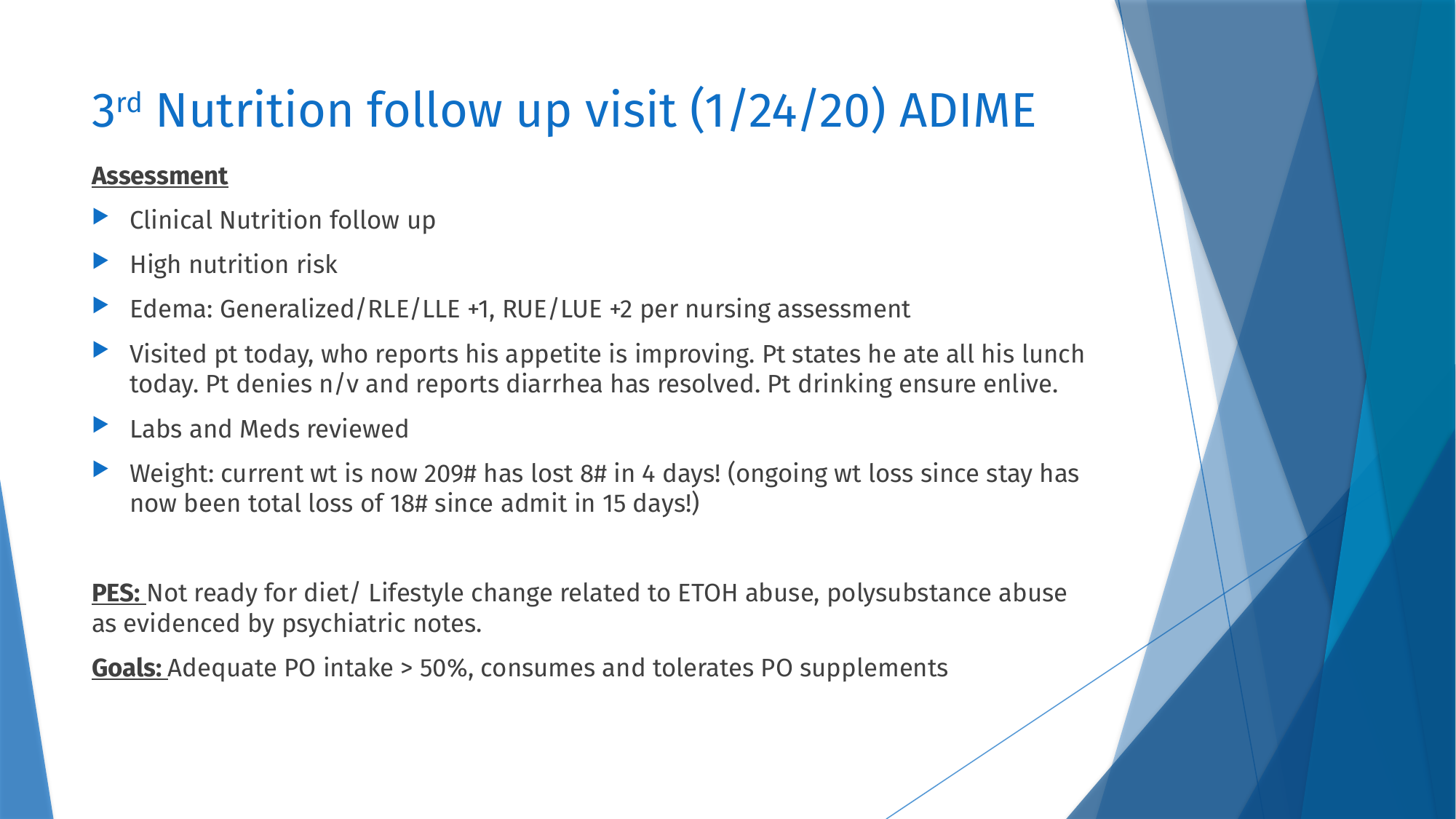

# 3rd Nutrition follow up visit (1/24/20) ADIME
Assessment
Clinical Nutrition follow up
High nutrition risk
Edema: Generalized/RLE/LLE +1, RUE/LUE +2 per nursing assessment
Visited pt today, who reports his appetite is improving. Pt states he ate all his lunch today. Pt denies n/v and reports diarrhea has resolved. Pt drinking ensure enlive.
Labs and Meds reviewed
Weight: current wt is now 209# has lost 8# in 4 days! (ongoing wt loss since stay has now been total loss of 18# since admit in 15 days!)

PES: Not ready for diet/ Lifestyle change related to ETOH abuse, polysubstance abuse as evidenced by psychiatric notes.
Goals: Adequate PO intake > 50%, consumes and tolerates PO supplements